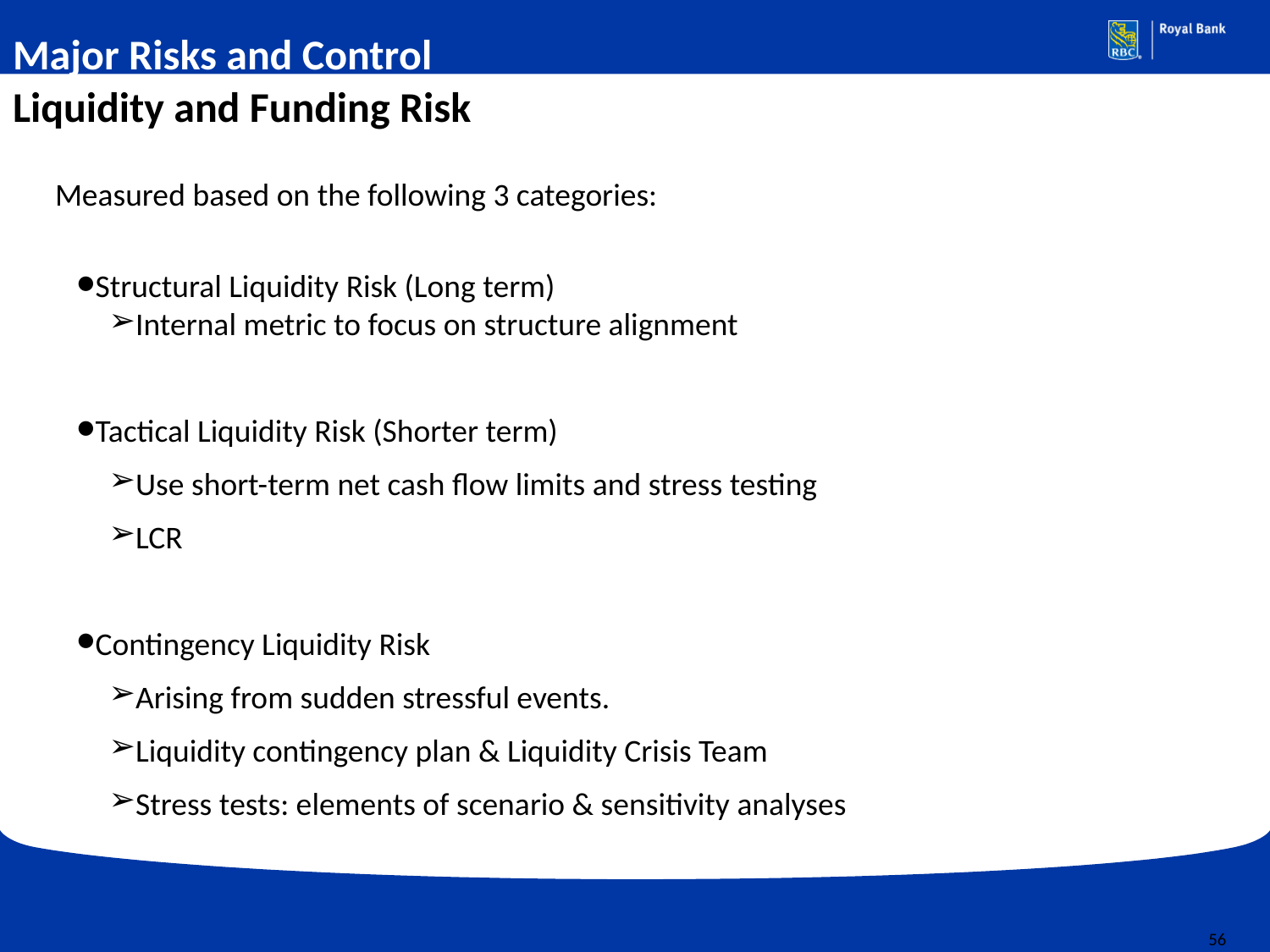

Major Risks and Control
Liquidity and Funding Risk
Measured based on the following 3 categories:

Structural Liquidity Risk (Long term)
Internal metric to focus on structure alignment

Tactical Liquidity Risk (Shorter term)
Use short-term net cash flow limits and stress testing
LCR

Contingency Liquidity Risk
Arising from sudden stressful events.
Liquidity contingency plan & Liquidity Crisis Team
Stress tests: elements of scenario & sensitivity analyses
56